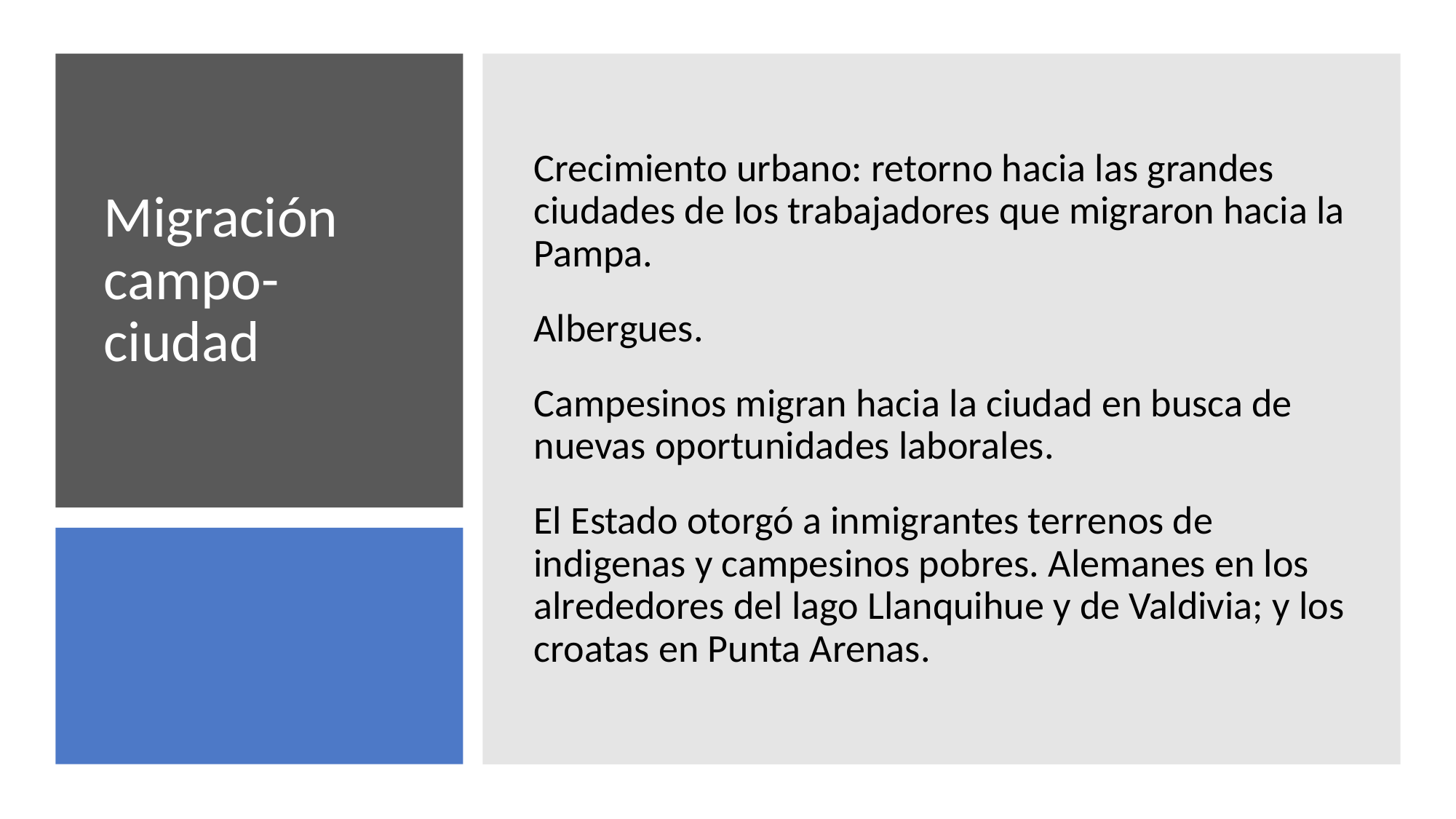

Crecimiento urbano: retorno hacia las grandes ciudades de los trabajadores que migraron hacia la Pampa.
Albergues.
Campesinos migran hacia la ciudad en busca de nuevas oportunidades laborales.
El Estado otorgó a inmigrantes terrenos de indigenas y campesinos pobres. Alemanes en los alrededores del lago Llanquihue y de Valdivia; y los croatas en Punta Arenas.
# Migración campo- ciudad